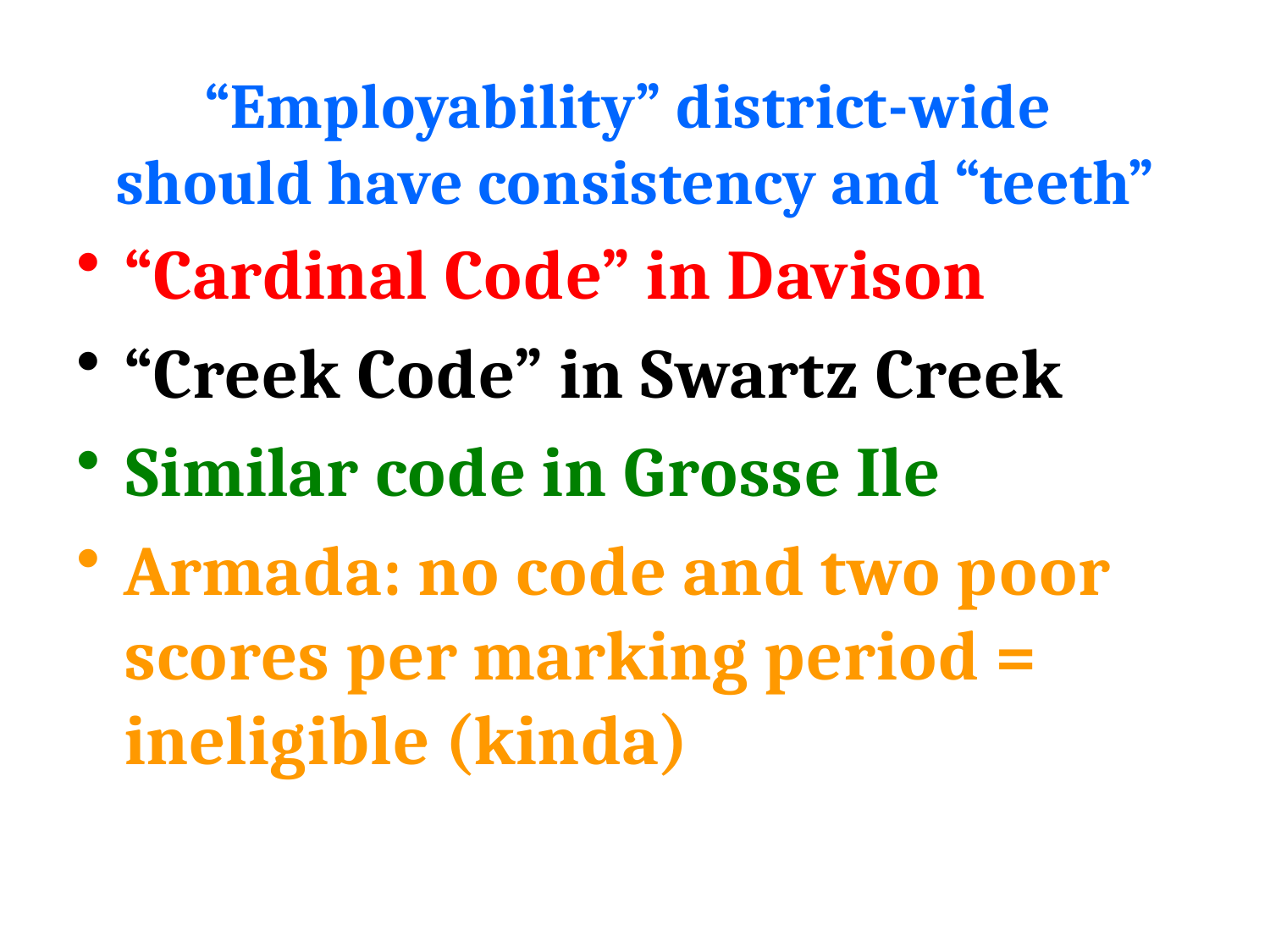

# “Employability” district-wide should have consistency and “teeth”
“Cardinal Code” in Davison
“Creek Code” in Swartz Creek
Similar code in Grosse Ile
Armada: no code and two poor scores per marking period = ineligible (kinda)